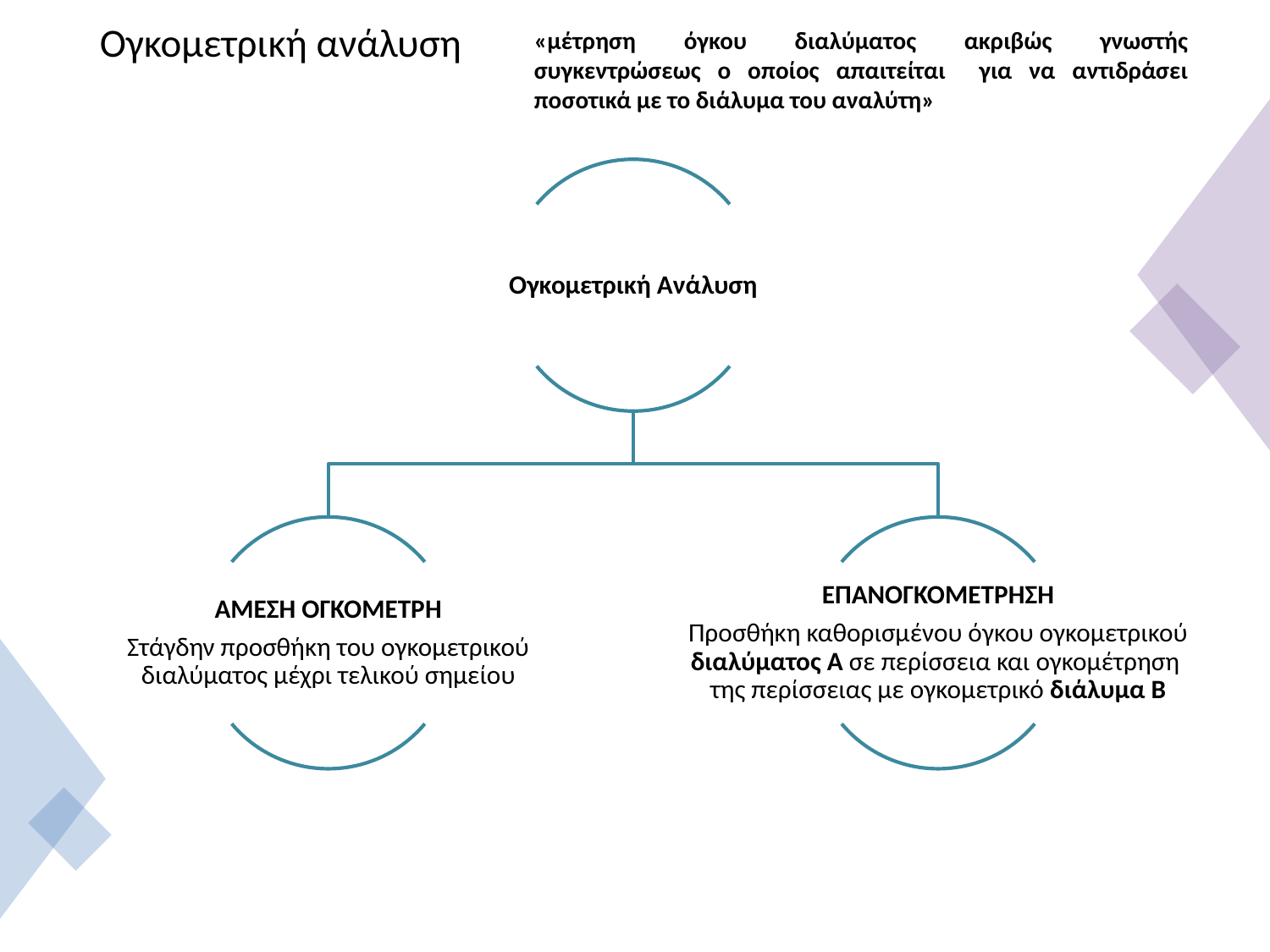

# Ογκομετρική ανάλυση
«μέτρηση όγκου διαλύματος ακριβώς γνωστής συγκεντρώσεως ο οποίος απαιτείται  για να αντιδράσει ποσοτικά με το διάλυμα του αναλύτη»

Ογκομετρική Ανάλυση
ΑΜΕΣΗ ΟΓΚΟΜΕΤΡΗ
Στάγδην προσθήκη του ογκομετρικού διαλύματος μέχρι τελικού σημείου
ΕΠΑΝΟΓΚΟΜΕΤΡΗΣΗ
Προσθήκη καθορισμένου όγκου ογκομετρικού διαλύματος Α σε περίσσεια και ογκομέτρηση  της περίσσειας με ογκομετρικό διάλυμα Β